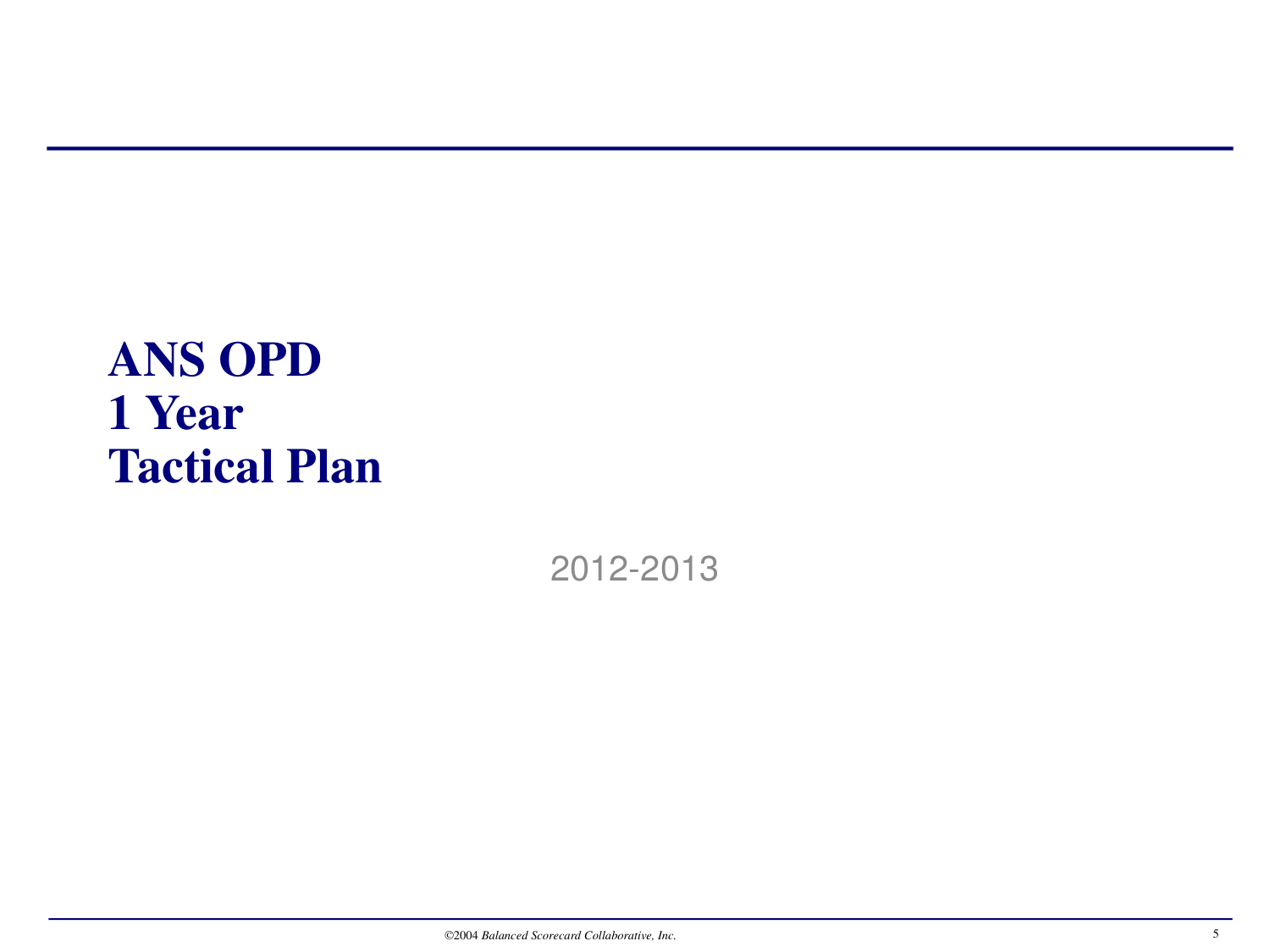

# ANS OPD 1 Year Tactical Plan
2012-2013